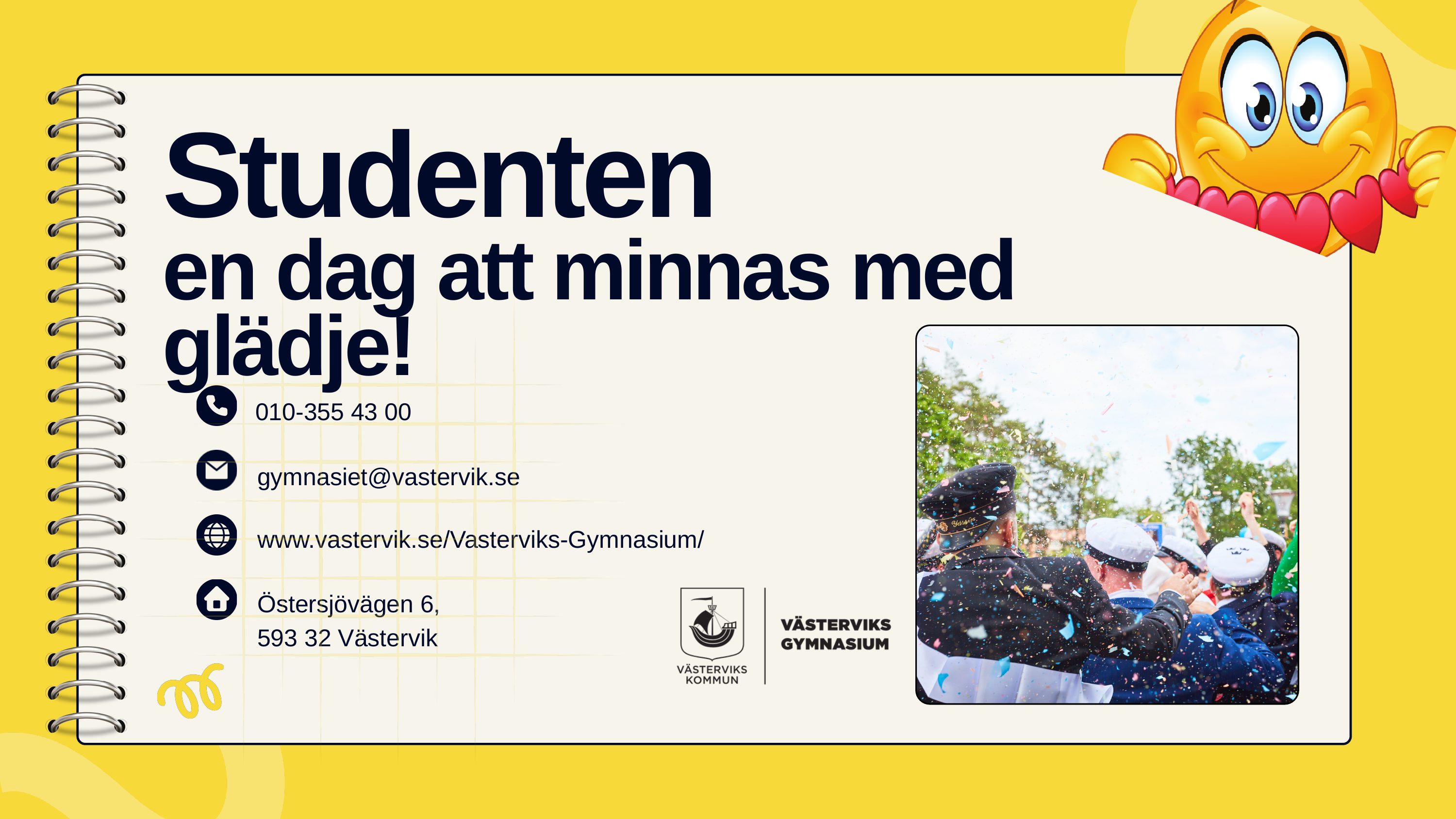

Studenten
en dag att minnas med glädje!

010-355 43 00

gymnasiet@vastervik.se

www.vastervik.se/Vasterviks-Gymnasium/

Östersjövägen 6,
593 32 Västervik